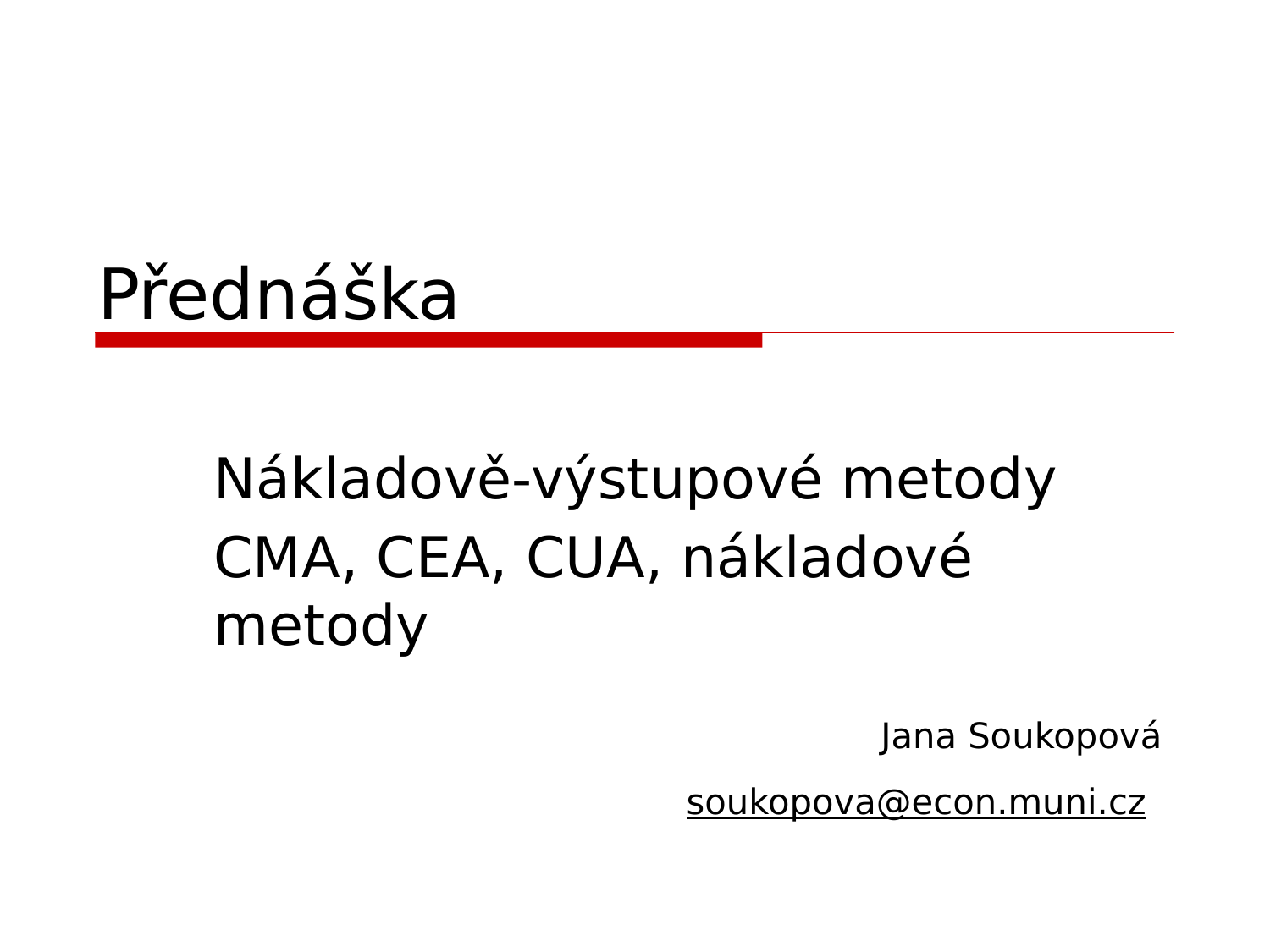

# Přednáška
Nákladově-výstupové metody
CMA, CEA, CUA, nákladové metody

Jana Soukopová
soukopova@econ.muni.cz